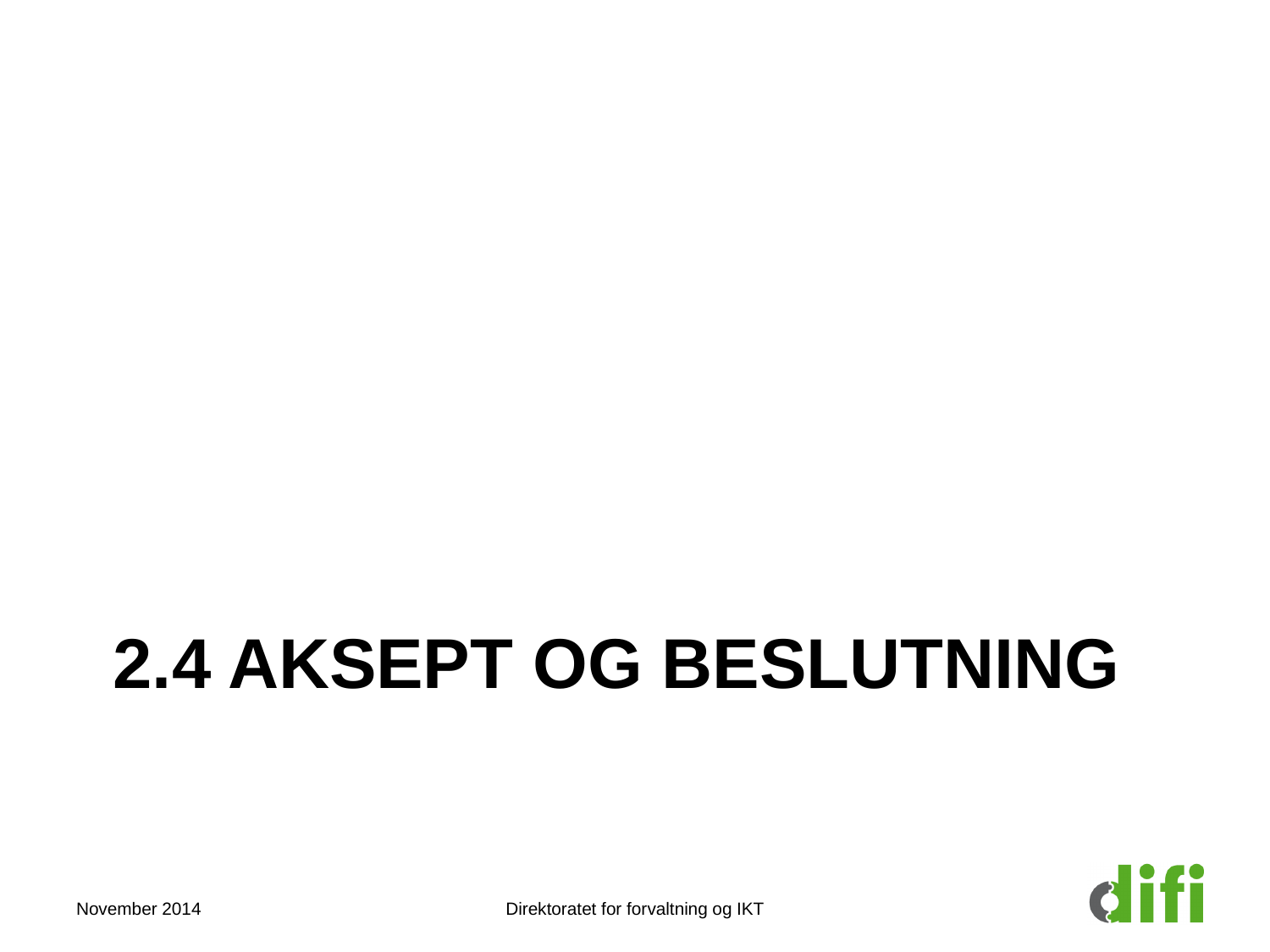

# 2.4 Aksept og beslutning
November 2014
Direktoratet for forvaltning og IKT